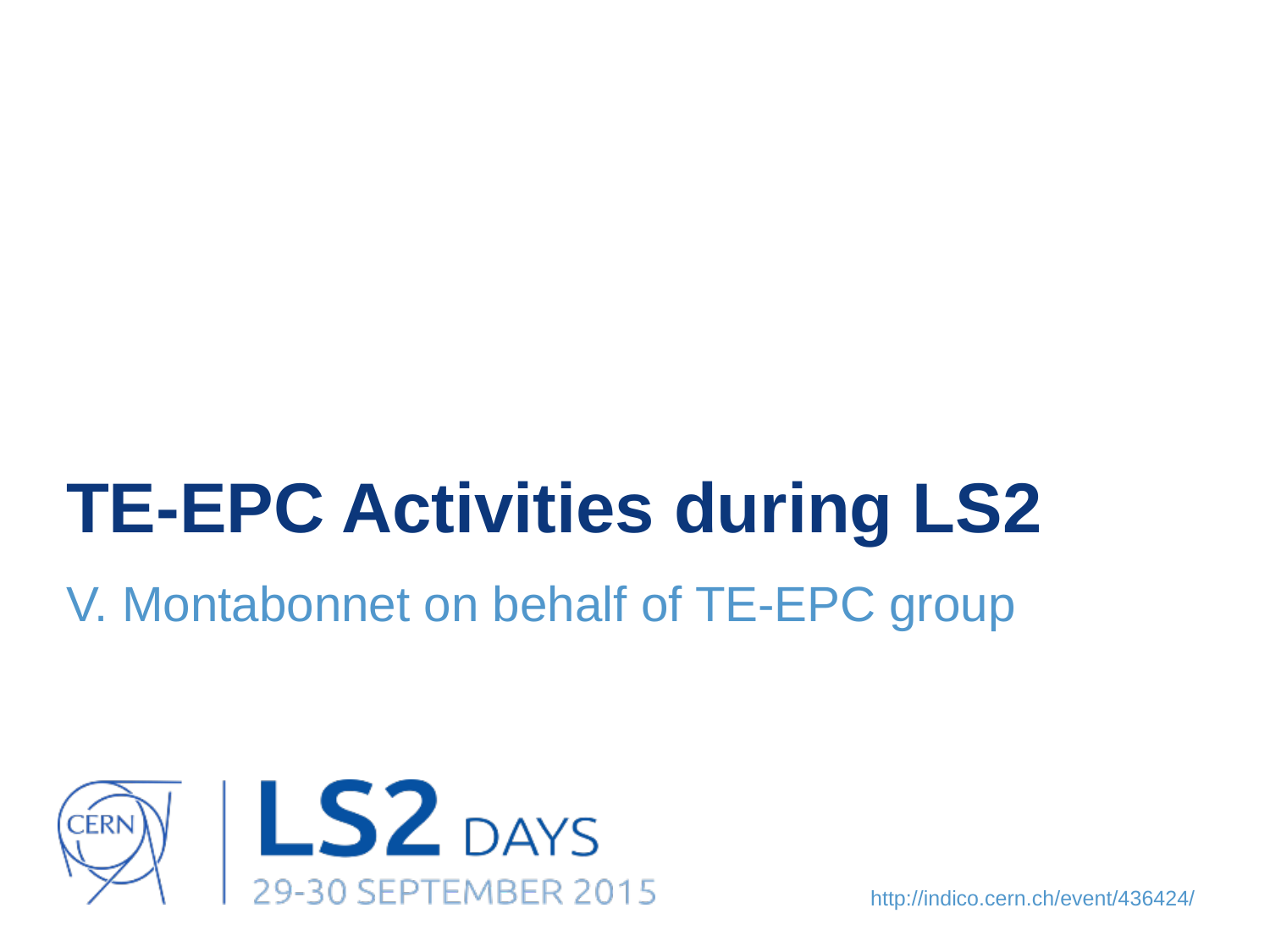

# TE-EPC Activities during LS2
V. Montabonnet on behalf of TE-EPC group